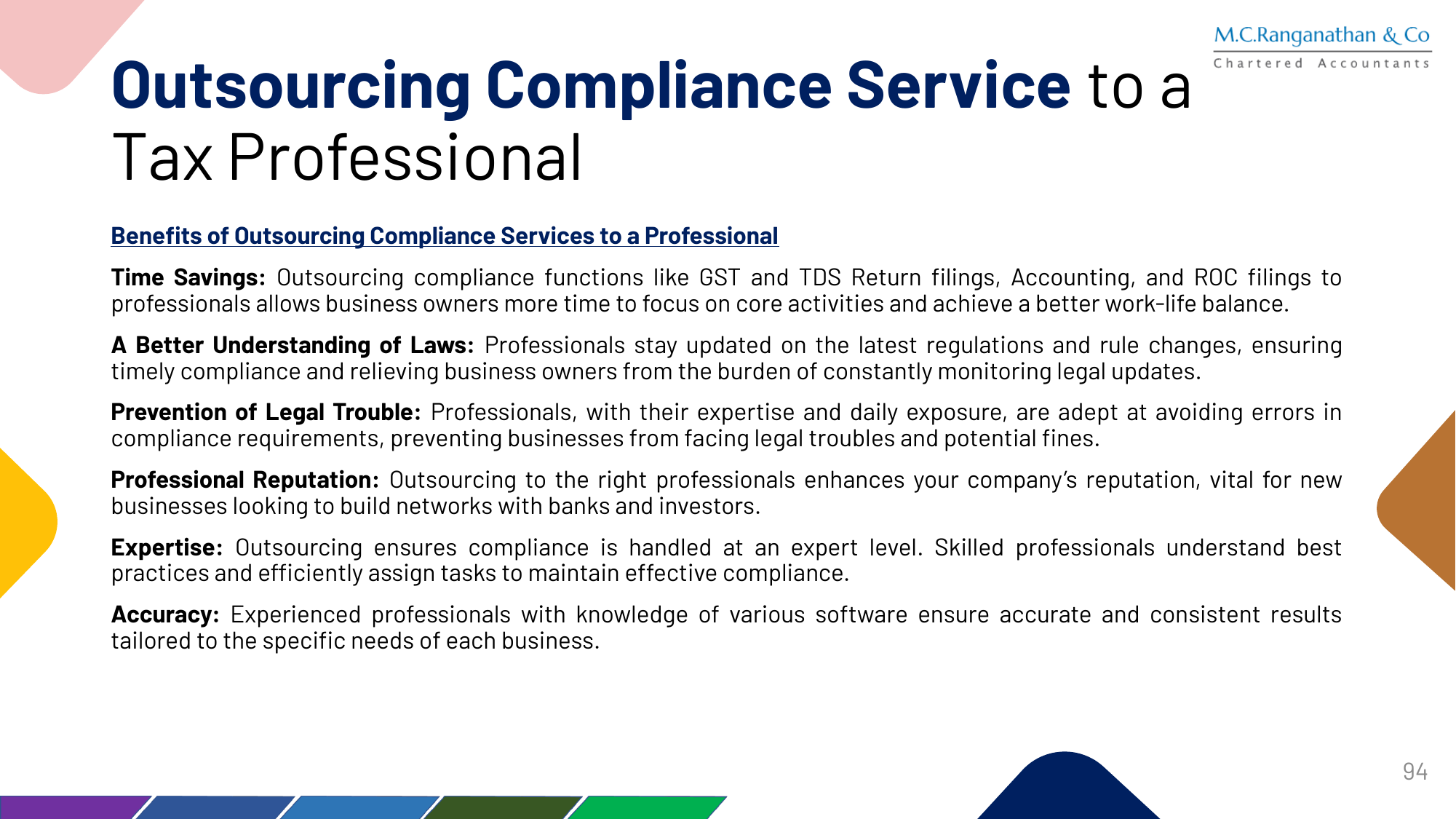

# Outsourcing Compliance Service to a Tax Professional
Benefits of Outsourcing Compliance Services to a Professional
Time Savings: Outsourcing compliance functions like GST and TDS Return filings, Accounting, and ROC filings to professionals allows business owners more time to focus on core activities and achieve a better work-life balance.
A Better Understanding of Laws: Professionals stay updated on the latest regulations and rule changes, ensuring timely compliance and relieving business owners from the burden of constantly monitoring legal updates.
Prevention of Legal Trouble: Professionals, with their expertise and daily exposure, are adept at avoiding errors in compliance requirements, preventing businesses from facing legal troubles and potential fines.
Professional Reputation: Outsourcing to the right professionals enhances your company’s reputation, vital for new businesses looking to build networks with banks and investors.
Expertise: Outsourcing ensures compliance is handled at an expert level. Skilled professionals understand best practices and efficiently assign tasks to maintain effective compliance.
Accuracy: Experienced professionals with knowledge of various software ensure accurate and consistent results tailored to the specific needs of each business.

94